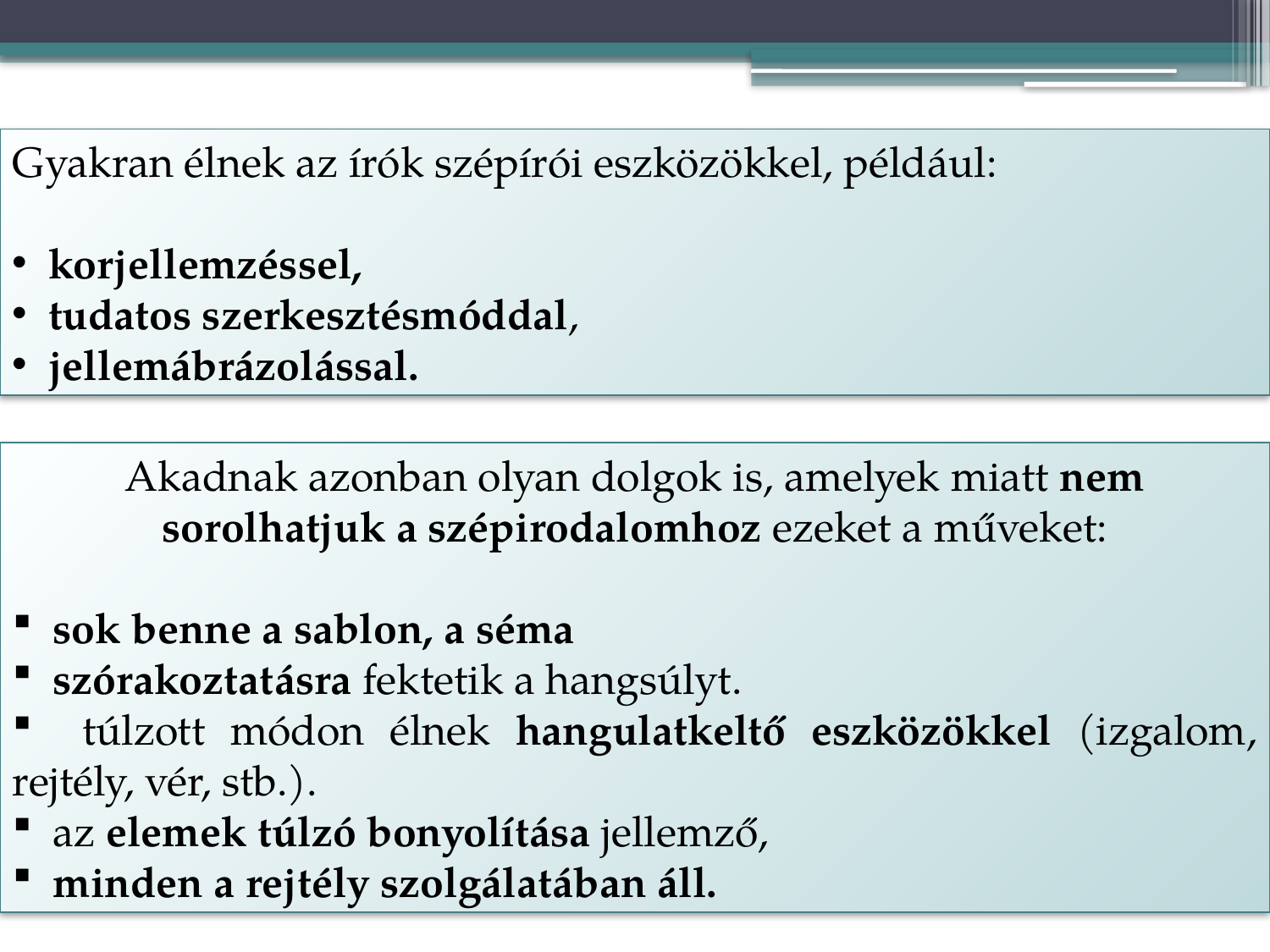

Gyakran élnek az írók szépírói eszközökkel, például:

  korjellemzéssel,
  tudatos szerkesztésmóddal,
  jellemábrázolással.
Akadnak azonban olyan dolgok is, amelyek miatt nem sorolhatjuk a szépirodalomhoz ezeket a műveket:

  sok benne a sablon, a séma
  szórakoztatásra fektetik a hangsúlyt.
  túlzott módon élnek hangulatkeltő eszközökkel (izgalom, rejtély, vér, stb.).
  az elemek túlzó bonyolítása jellemző,
  minden a rejtély szolgálatában áll.